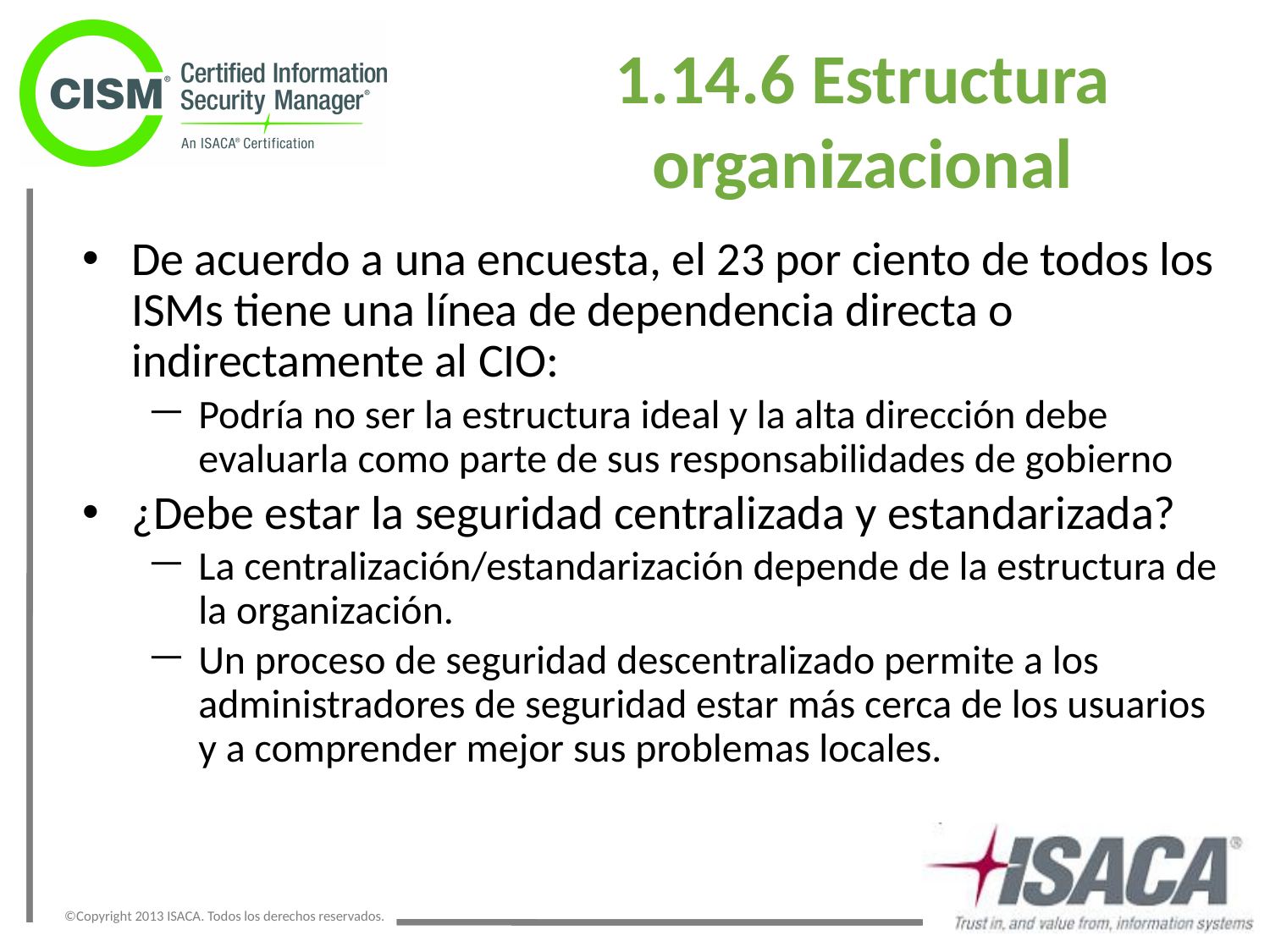

# 1.14.6 Estructura organizacional
De acuerdo a una encuesta, el 23 por ciento de todos los ISMs tiene una línea de dependencia directa o indirectamente al CIO:
Podría no ser la estructura ideal y la alta dirección debe evaluarla como parte de sus responsabilidades de gobierno
¿Debe estar la seguridad centralizada y estandarizada?
La centralización/estandarización depende de la estructura de la organización.
Un proceso de seguridad descentralizado permite a los administradores de seguridad estar más cerca de los usuarios y a comprender mejor sus problemas locales.